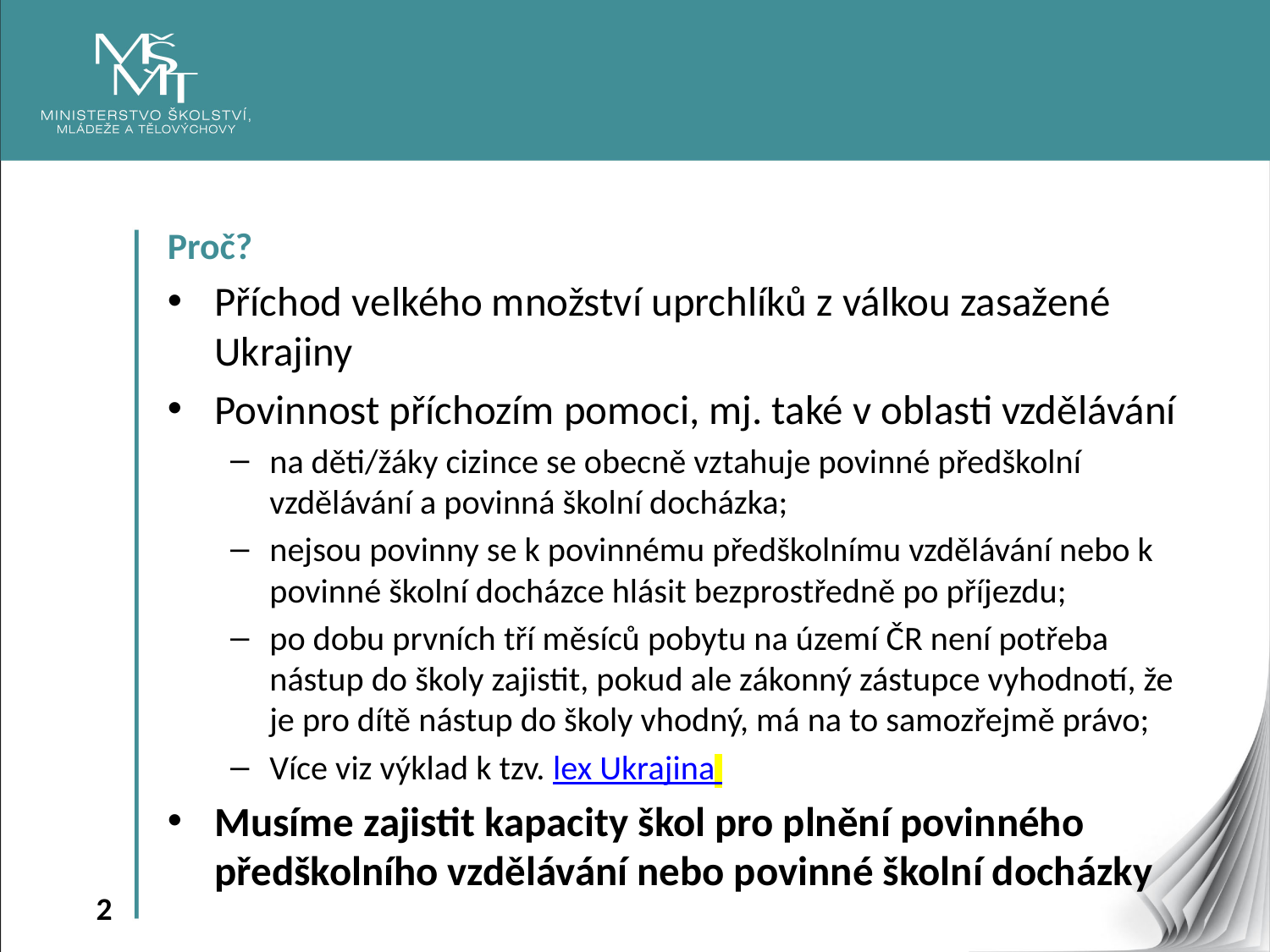

Proč?
Příchod velkého množství uprchlíků z válkou zasažené Ukrajiny
Povinnost příchozím pomoci, mj. také v oblasti vzdělávání
na děti/žáky cizince se obecně vztahuje povinné předškolní vzdělávání a povinná školní docházka;
nejsou povinny se k povinnému předškolnímu vzdělávání nebo k povinné školní docházce hlásit bezprostředně po příjezdu;
po dobu prvních tří měsíců pobytu na území ČR není potřeba nástup do školy zajistit, pokud ale zákonný zástupce vyhodnotí, že je pro dítě nástup do školy vhodný, má na to samozřejmě právo;
Více viz výklad k tzv. lex Ukrajina
Musíme zajistit kapacity škol pro plnění povinného předškolního vzdělávání nebo povinné školní docházky